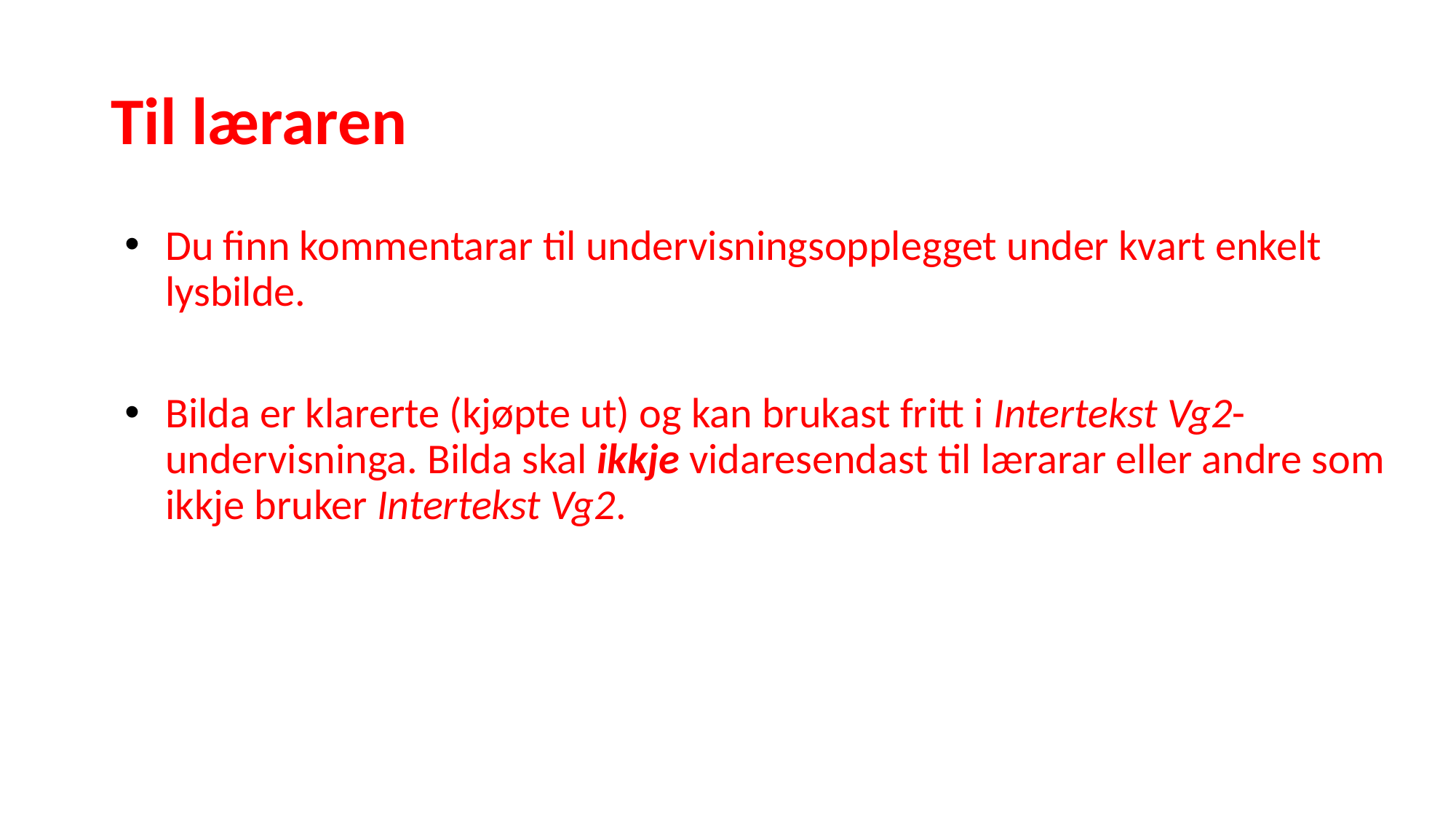

# Til læraren
Du finn kommentarar til undervisningsopplegget under kvart enkelt lysbilde.

Bilda er klarerte (kjøpte ut) og kan brukast fritt i Intertekst Vg2-undervisninga. Bilda skal ikkje vidaresendast til lærarar eller andre som ikkje bruker Intertekst Vg2.